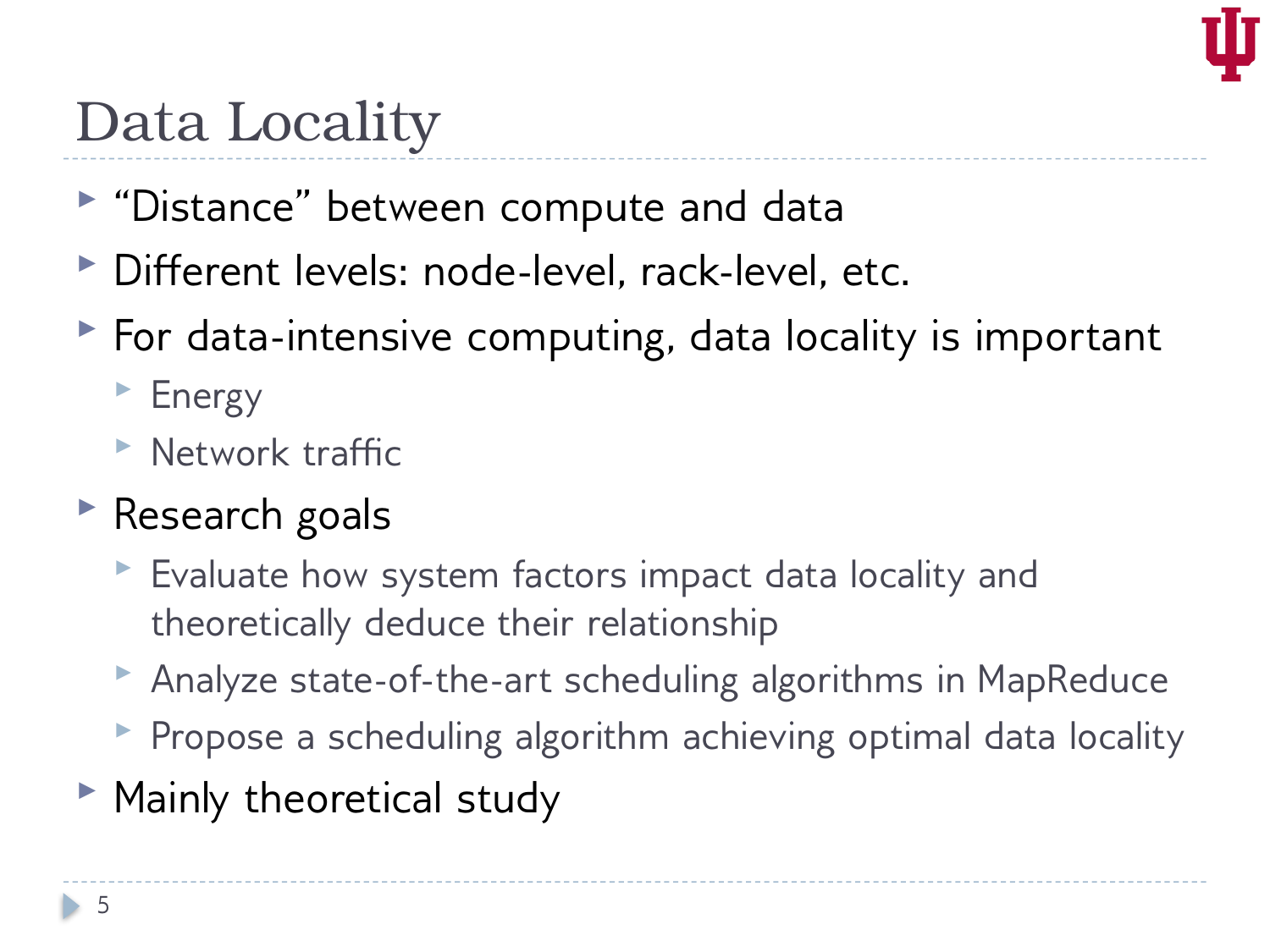

# Data Locality
“Distance” between compute and data
Different levels: node-level, rack-level, etc.
For data-intensive computing, data locality is important
Energy
Network traffic
Research goals
Evaluate how system factors impact data locality and theoretically deduce their relationship
Analyze state-of-the-art scheduling algorithms in MapReduce
Propose a scheduling algorithm achieving optimal data locality
Mainly theoretical study
5